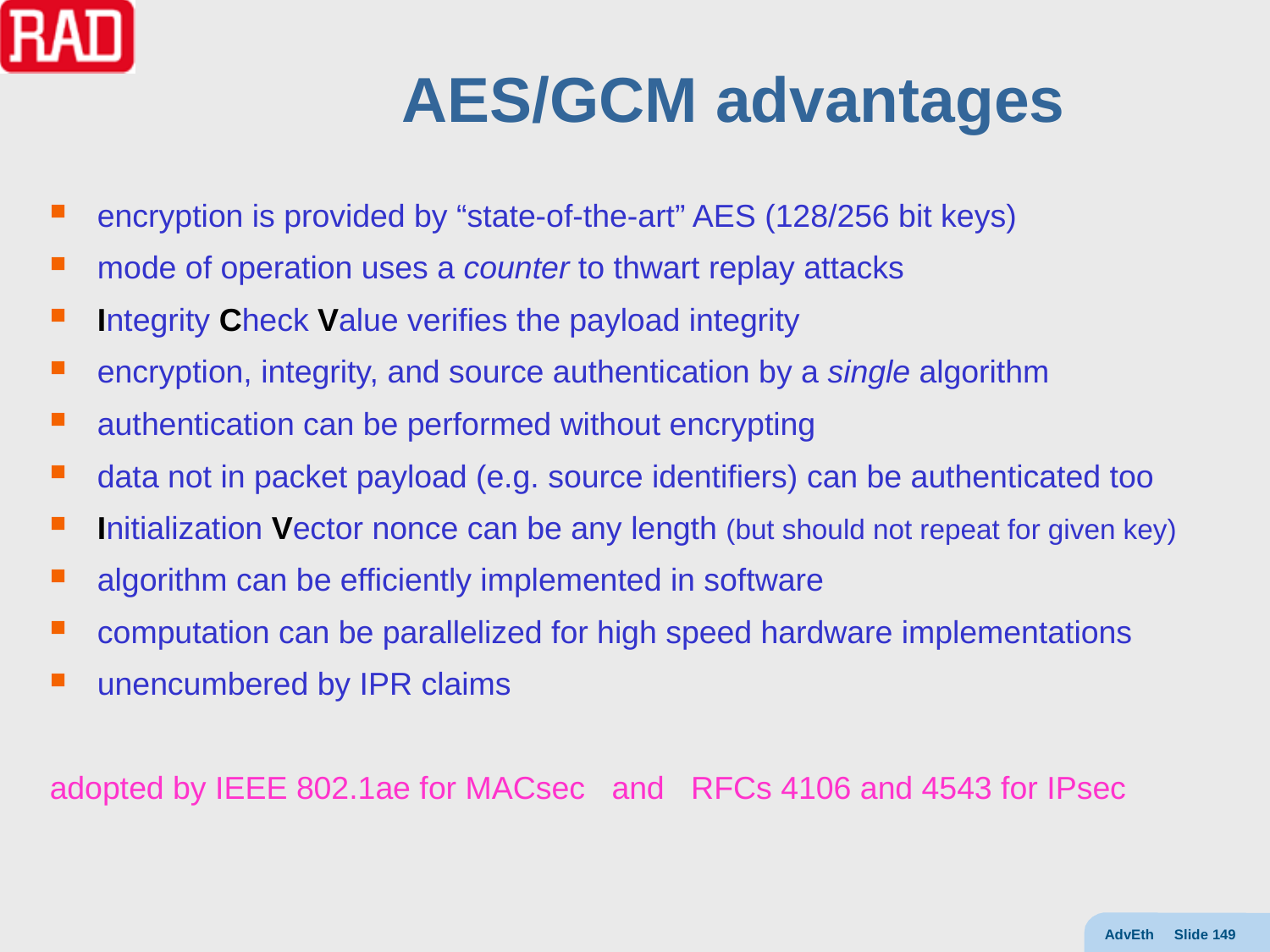

# AES/GCM advantages
encryption is provided by “state-of-the-art” AES (128/256 bit keys)
mode of operation uses a counter to thwart replay attacks
Integrity Check Value verifies the payload integrity
encryption, integrity, and source authentication by a single algorithm
authentication can be performed without encrypting
data not in packet payload (e.g. source identifiers) can be authenticated too
Initialization Vector nonce can be any length (but should not repeat for given key)
algorithm can be efficiently implemented in software
computation can be parallelized for high speed hardware implementations
unencumbered by IPR claims

adopted by IEEE 802.1ae for MACsec   and   RFCs 4106 and 4543 for IPsec
AdvEth     Slide 149